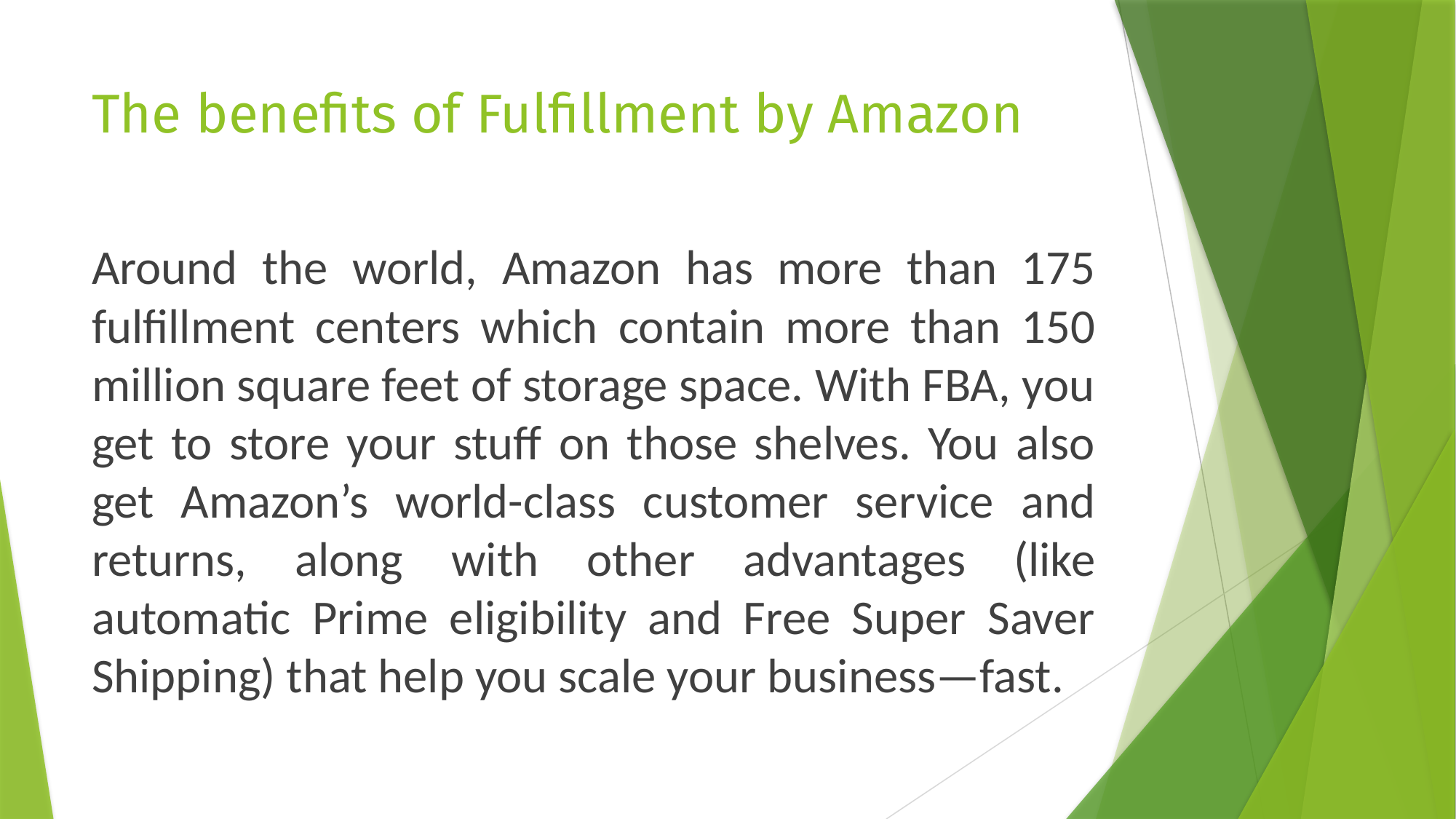

# The benefits of Fulfillment by Amazon
Around the world, Amazon has more than 175 fulfillment centers which contain more than 150 million square feet of storage space. With FBA, you get to store your stuff on those shelves. You also get Amazon’s world-class customer service and returns, along with other advantages (like automatic Prime eligibility and Free Super Saver Shipping) that help you scale your business—fast.